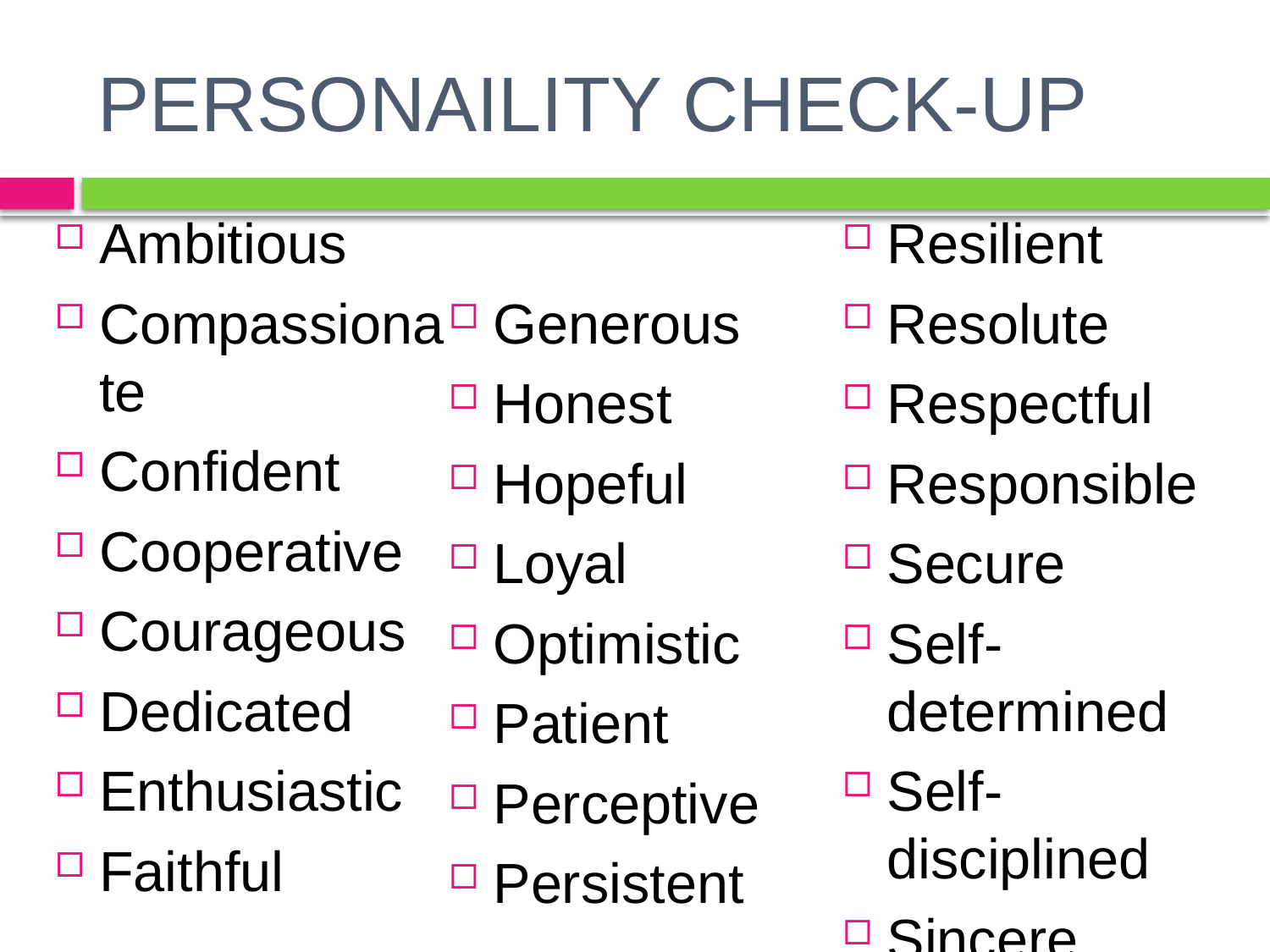

# PERSONAILITY CHECK-UP
Ambitious
Compassionate
Confident
Cooperative
Courageous
Dedicated
Enthusiastic
Faithful

Generous
Honest
Hopeful
Loyal
Optimistic
Patient
Perceptive
Persistent
Resilient
Resolute
Respectful
Responsible
Secure
Self-determined
Self-disciplined
Sincere